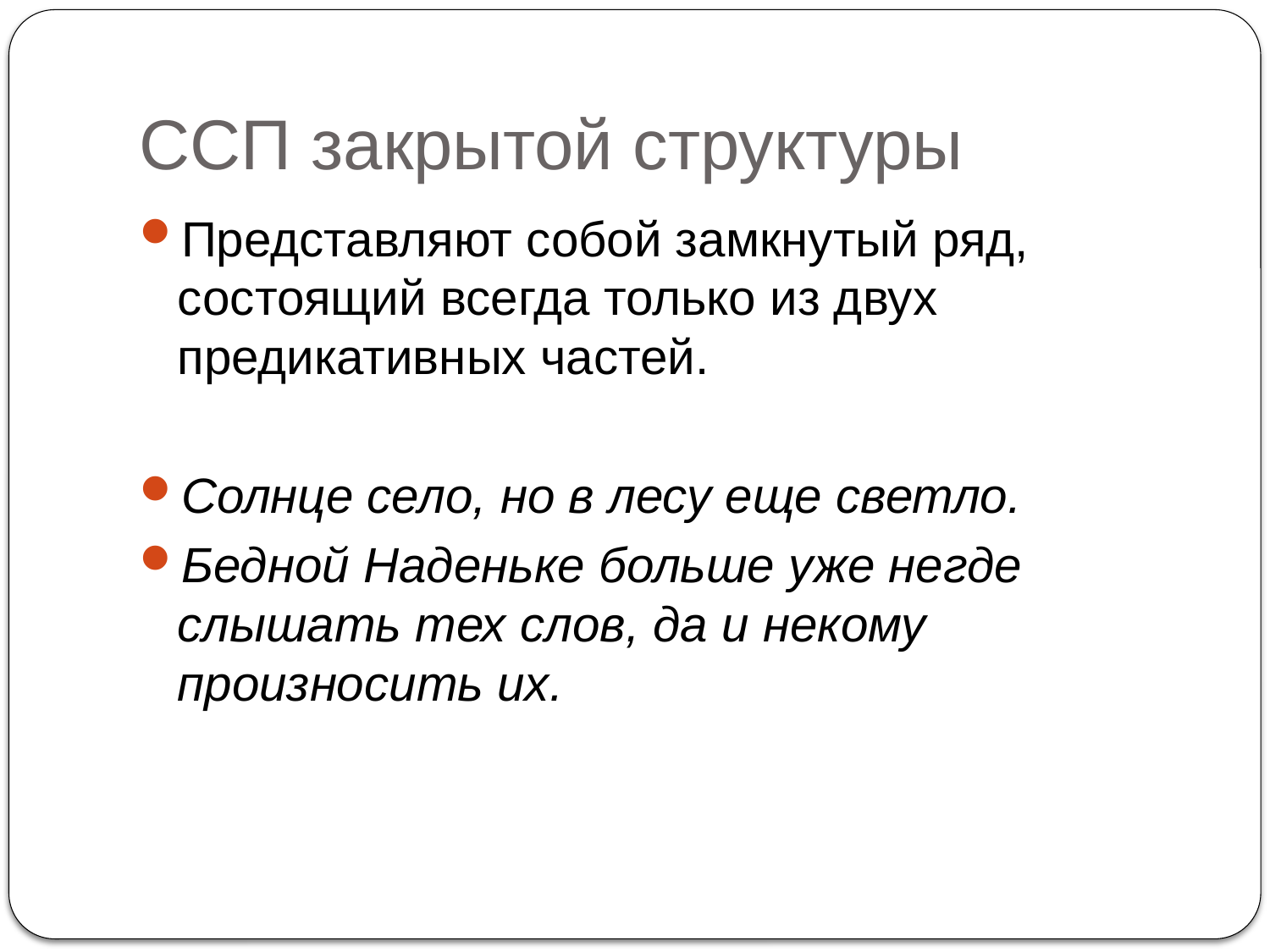

# ССП закрытой структуры
Представляют собой замкнутый ряд, состоящий всегда только из двух предикативных частей.

Солнце село, но в лесу еще светло.
Бедной Наденьке больше уже негде слышать тех слов, да и некому произносить их.